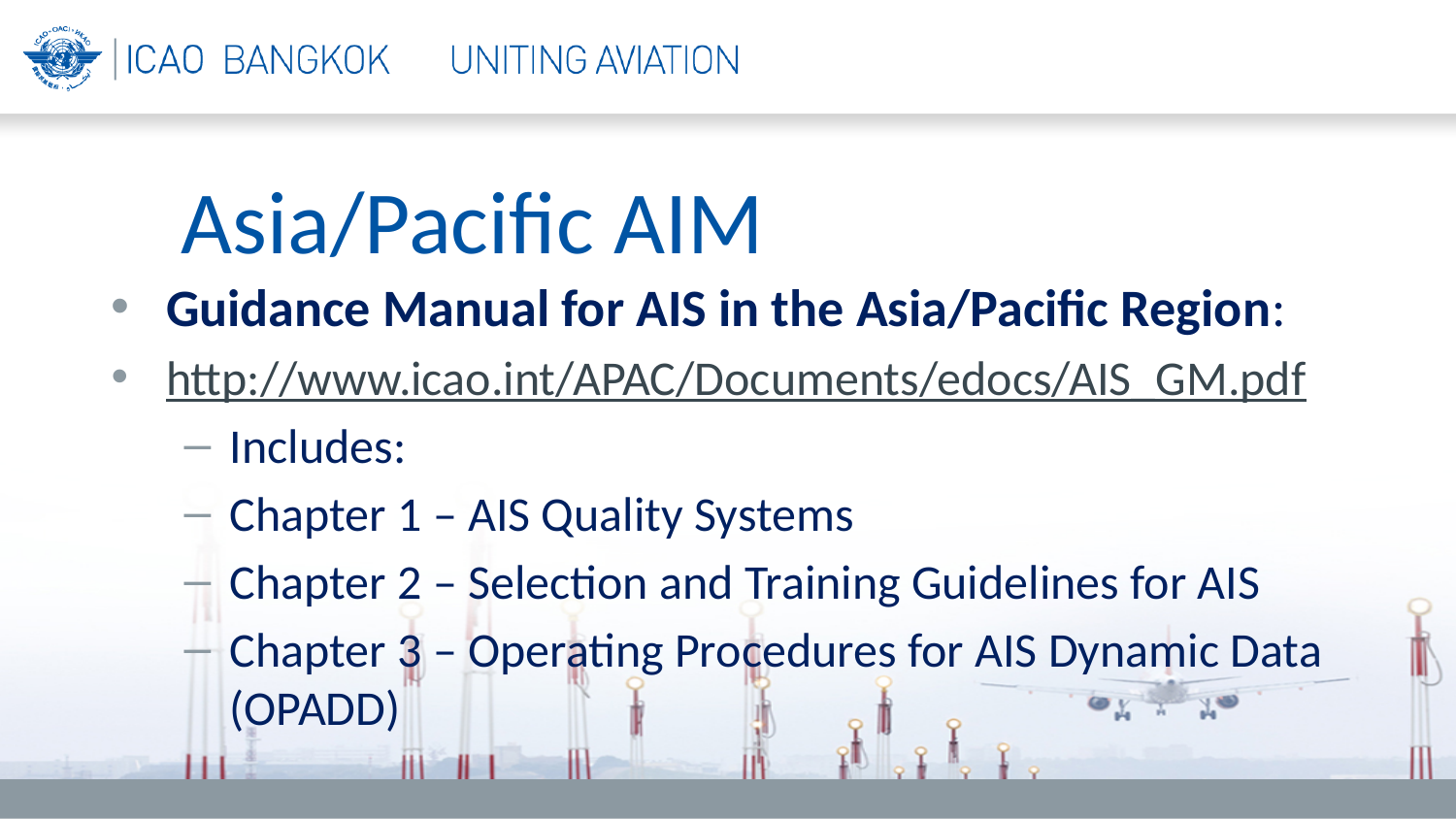

Asia/Pacific AIM
Guidance Manual for AIS in the Asia/Pacific Region:
http://www.icao.int/APAC/Documents/edocs/AIS_GM.pdf
Includes:
Chapter 1 – AIS Quality Systems
Chapter 2 – Selection and Training Guidelines for AIS
Chapter 3 – Operating Procedures for AIS Dynamic Data (OPADD)